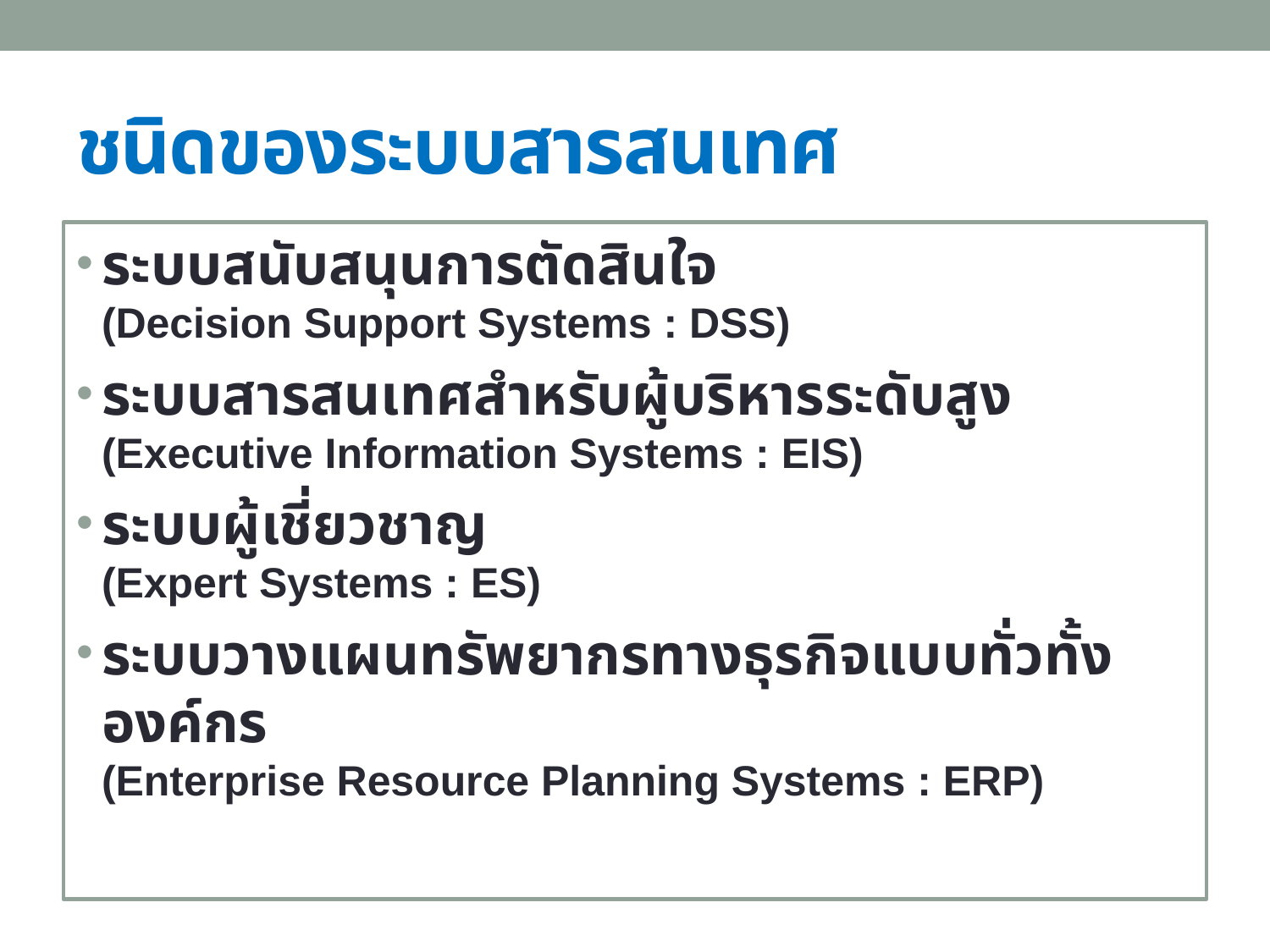

# ชนิดของระบบสารสนเทศ
ระบบสนับสนุนการตัดสินใจ
(Decision Support Systems : DSS)
ระบบสารสนเทศสำหรับผู้บริหารระดับสูง
(Executive Information Systems : EIS)
ระบบผู้เชี่ยวชาญ
(Expert Systems : ES)
ระบบวางแผนทรัพยากรทางธุรกิจแบบทั่วทั้งองค์กร
(Enterprise Resource Planning Systems : ERP)